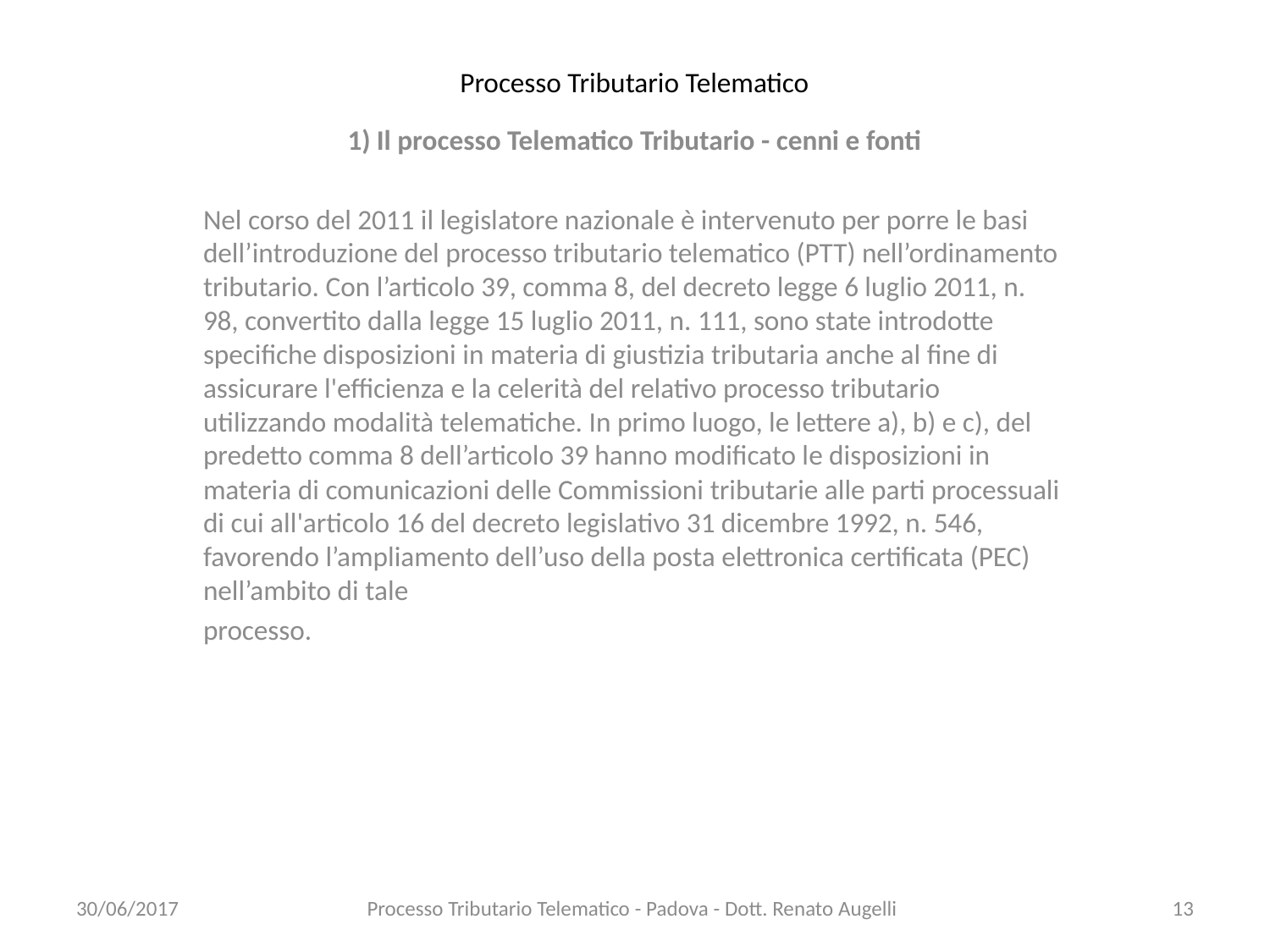

# Processo Tributario Telematico
1) Il processo Telematico Tributario - cenni e fonti

Nel corso del 2011 il legislatore nazionale è intervenuto per porre le basi dell’introduzione del processo tributario telematico (PTT) nell’ordinamento tributario. Con l’articolo 39, comma 8, del decreto legge 6 luglio 2011, n. 98, convertito dalla legge 15 luglio 2011, n. 111, sono state introdotte specifiche disposizioni in materia di giustizia tributaria anche al fine di assicurare l'efficienza e la celerità del relativo processo tributario utilizzando modalità telematiche. In primo luogo, le lettere a), b) e c), del predetto comma 8 dell’articolo 39 hanno modificato le disposizioni in materia di comunicazioni delle Commissioni tributarie alle parti processuali di cui all'articolo 16 del decreto legislativo 31 dicembre 1992, n. 546, favorendo l’ampliamento dell’uso della posta elettronica certificata (PEC) nell’ambito di tale
processo.
30/06/2017
Processo Tributario Telematico - Padova - Dott. Renato Augelli
13